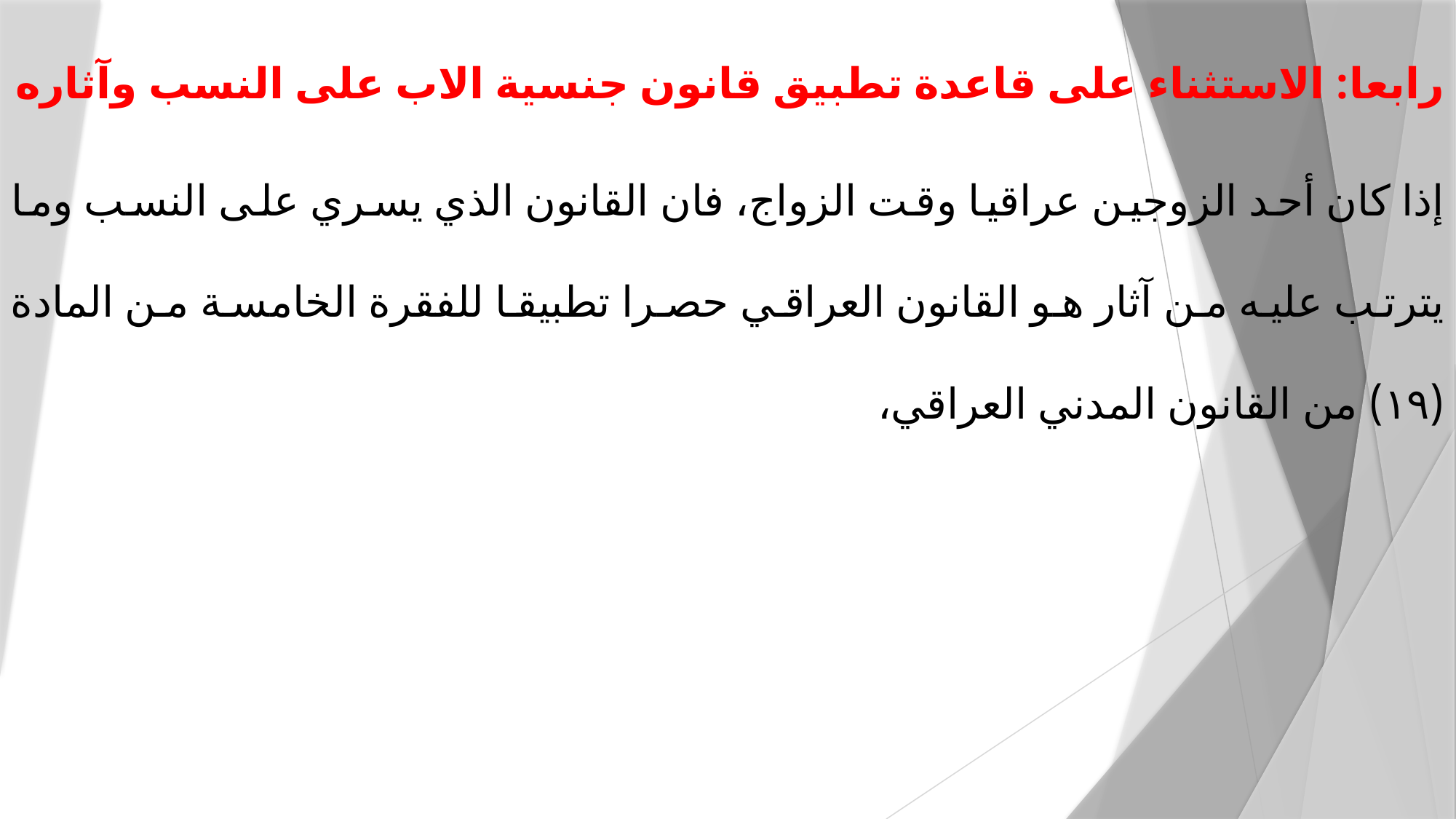

رابعا: الاستثناء على قاعدة تطبيق قانون جنسية الاب على النسب وآثاره
إذا كان أحد الزوجين عراقيا وقت الزواج، فان القانون الذي يسري على النسب وما يترتب عليه من آثار هو القانون العراقي حصرا تطبيقا للفقرة الخامسة من المادة (۱۹) من القانون المدني العراقي،